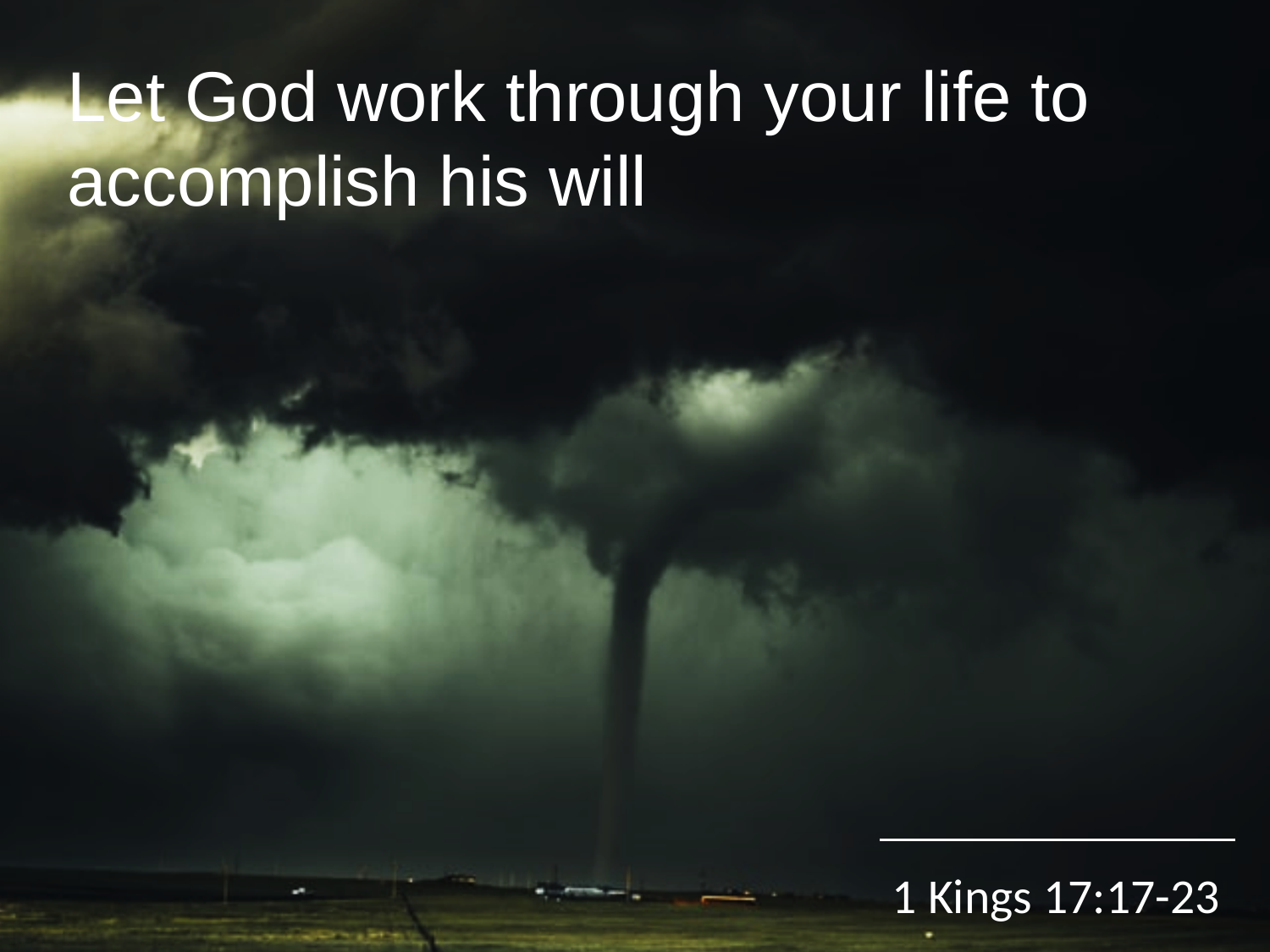

Let God work through your life to accomplish his will
1 Kings 17:17-23